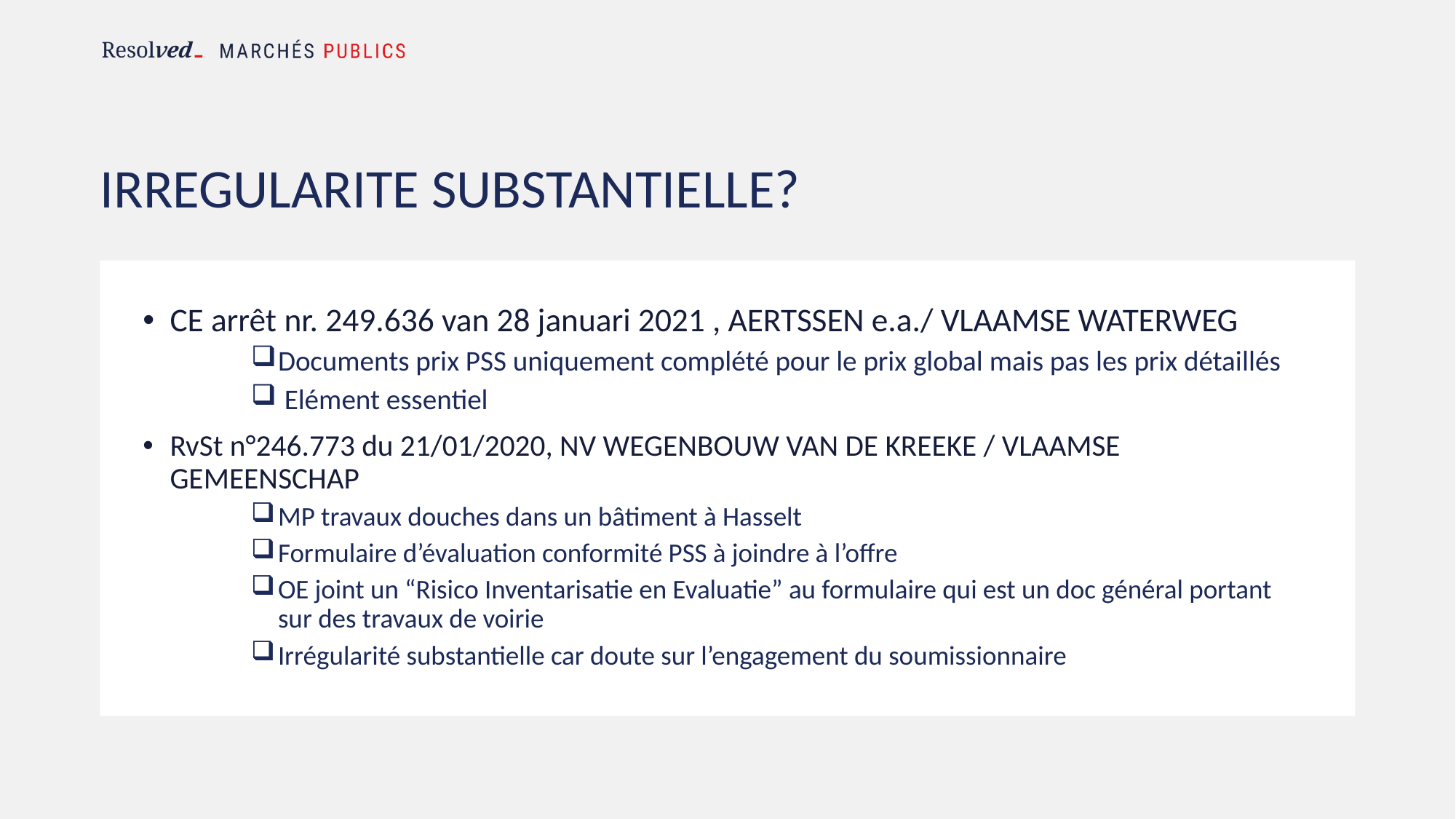

# IRREGULARITE SUBSTANTIELLE?
CE arrêt nr. 249.636 van 28 januari 2021 , AERTSSEN e.a./ VLAAMSE WATERWEG
Documents prix PSS uniquement complété pour le prix global mais pas les prix détaillés
 Elément essentiel
RvSt n°246.773 du 21/01/2020, NV WEGENBOUW VAN DE KREEKE / VLAAMSE GEMEENSCHAP
MP travaux douches dans un bâtiment à Hasselt
Formulaire d’évaluation conformité PSS à joindre à l’offre
OE joint un “Risico Inventarisatie en Evaluatie” au formulaire qui est un doc général portant sur des travaux de voirie
Irrégularité substantielle car doute sur l’engagement du soumissionnaire